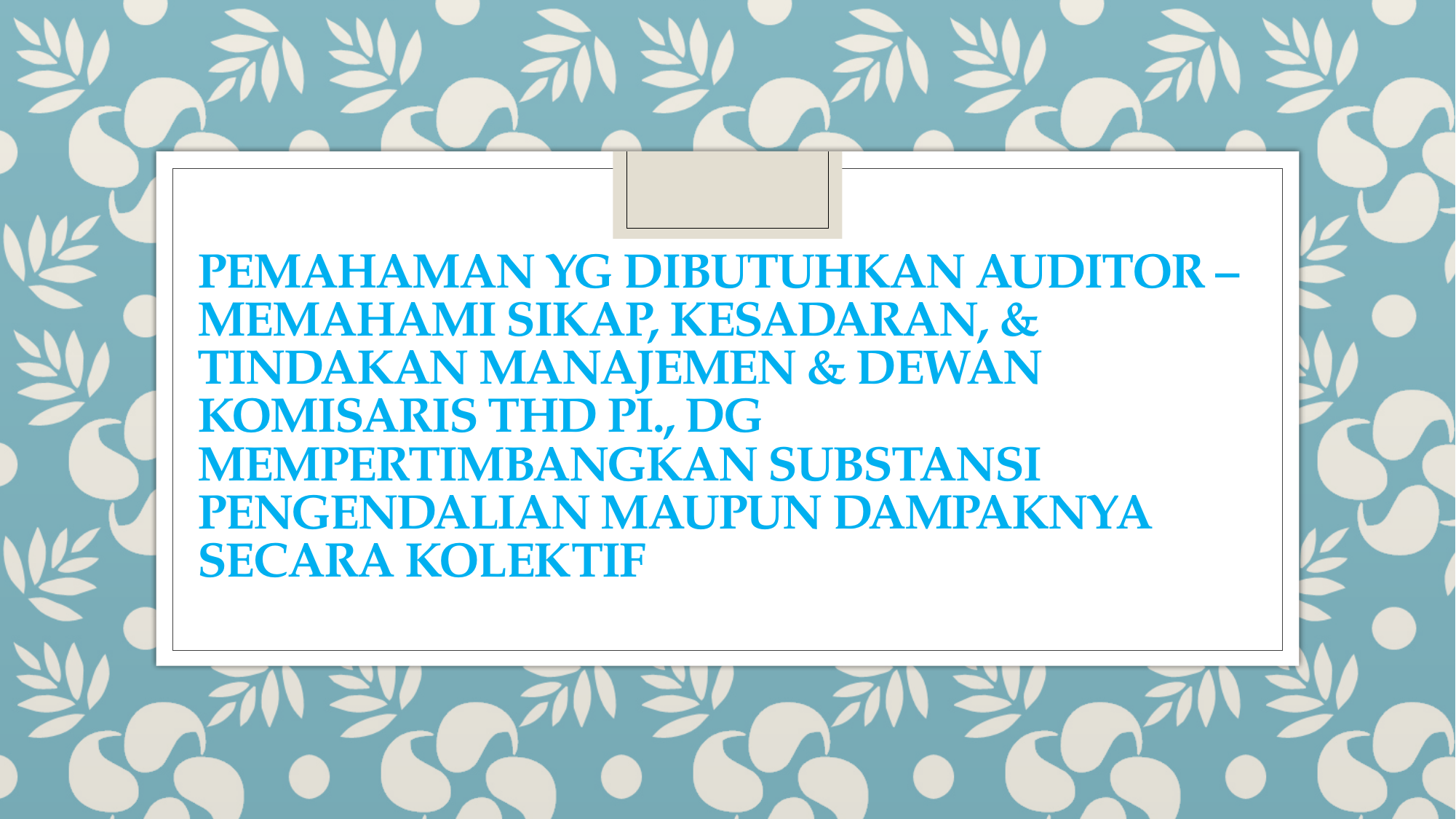

# pemahaman yg dibutuhkan auditor – memahami sikap, kesadaran, & tindakan manajemen & dewan komisaris thd PI., dg mempertimbangkan substansi pengendalian maupun dampaknya secara kolektif